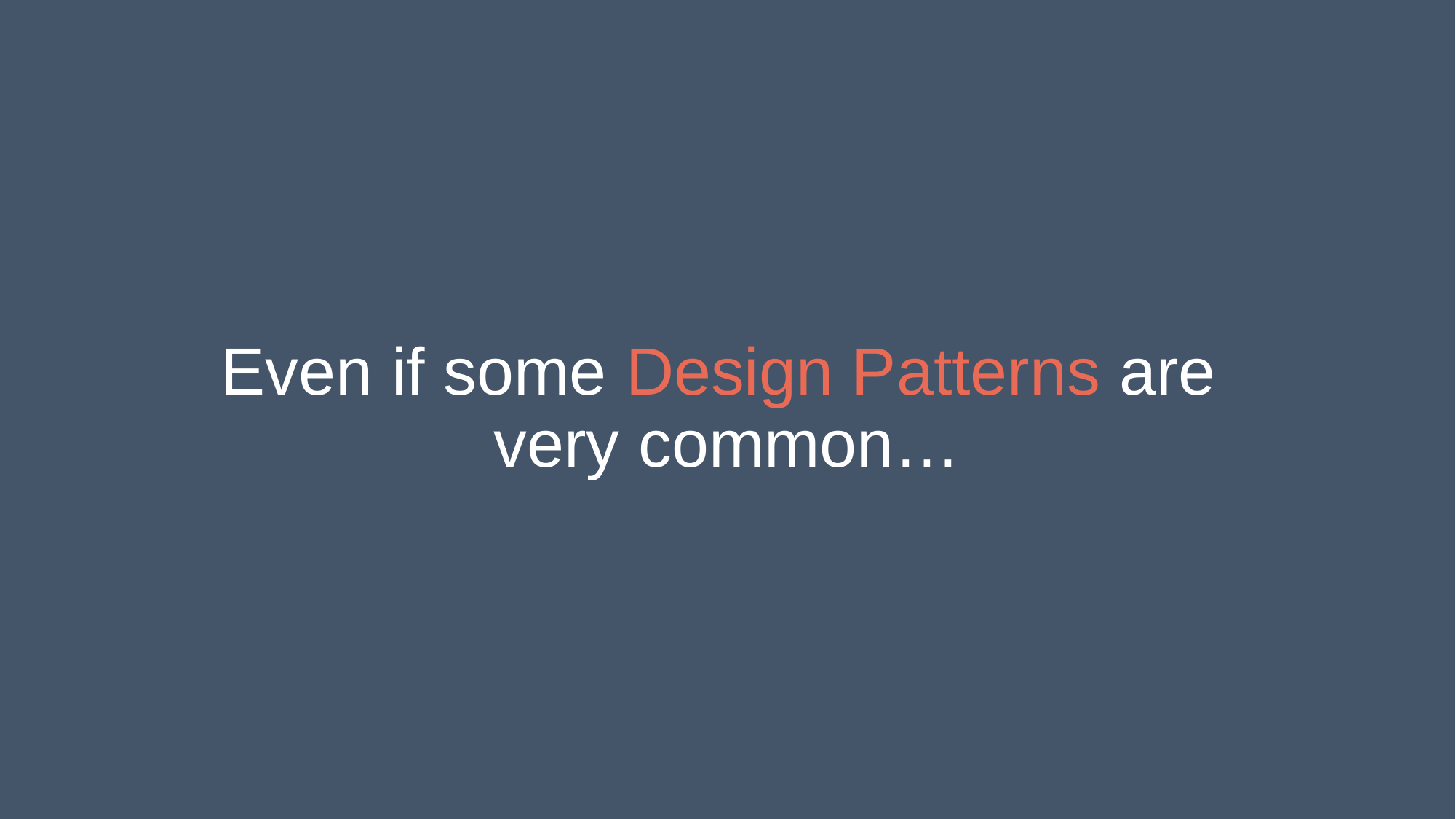

Even if some Design Patterns are
very common…